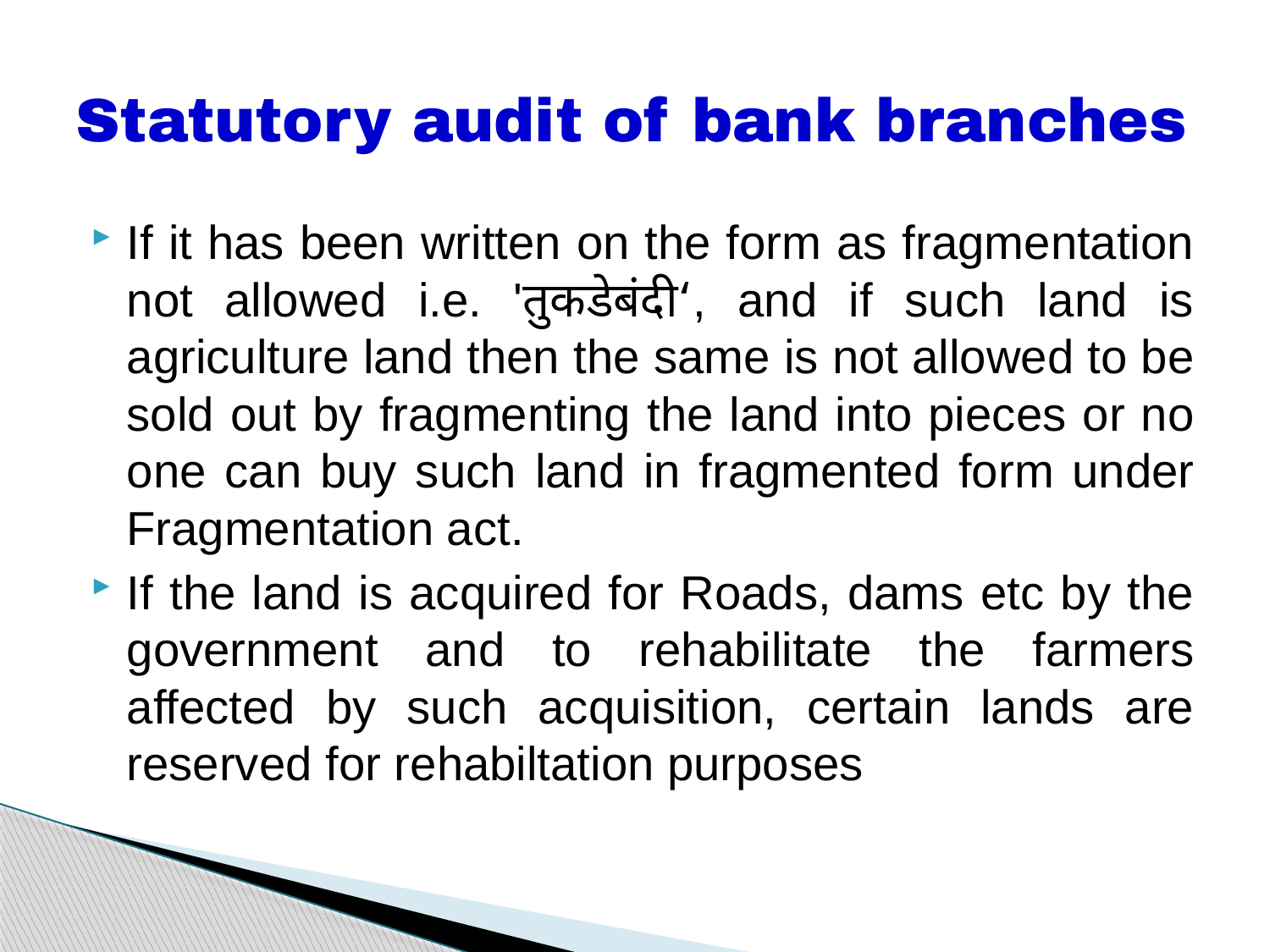

# Statutory audit of bank branches
If it has been written on the form as fragmentation not allowed i.e. 'तुकडेबंदी‘, and if such land is agriculture land then the same is not allowed to be sold out by fragmenting the land into pieces or no one can buy such land in fragmented form under Fragmentation act.
If the land is acquired for Roads, dams etc by the government and to rehabilitate the farmers affected by such acquisition, certain lands are reserved for rehabiltation purposes